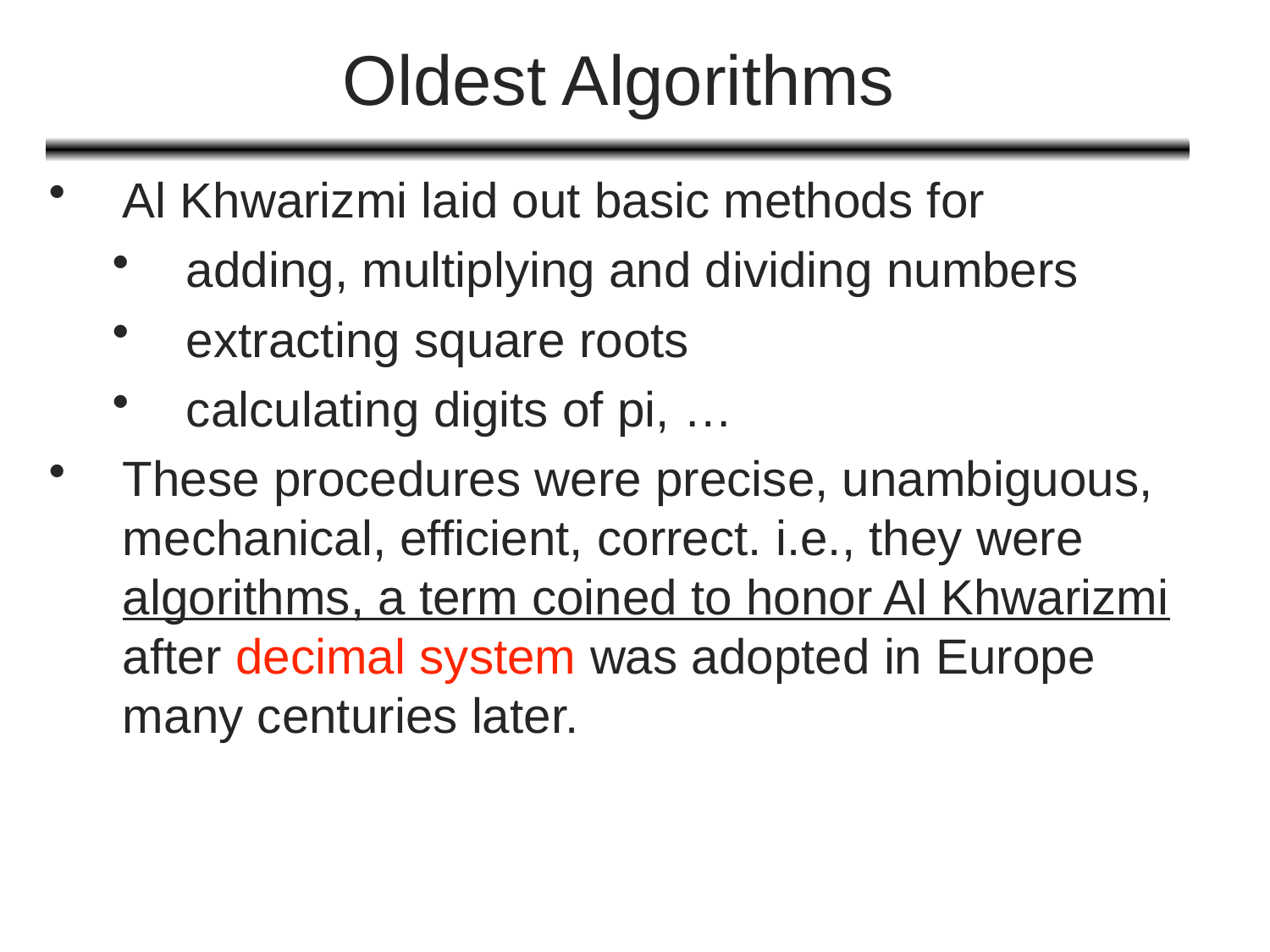

# Oldest Algorithms
Al Khwarizmi laid out basic methods for
adding, multiplying and dividing numbers
extracting square roots
calculating digits of pi, …
These procedures were precise, unambiguous, mechanical, efficient, correct. i.e., they were algorithms, a term coined to honor Al Khwarizmi after decimal system was adopted in Europe many centuries later.
9